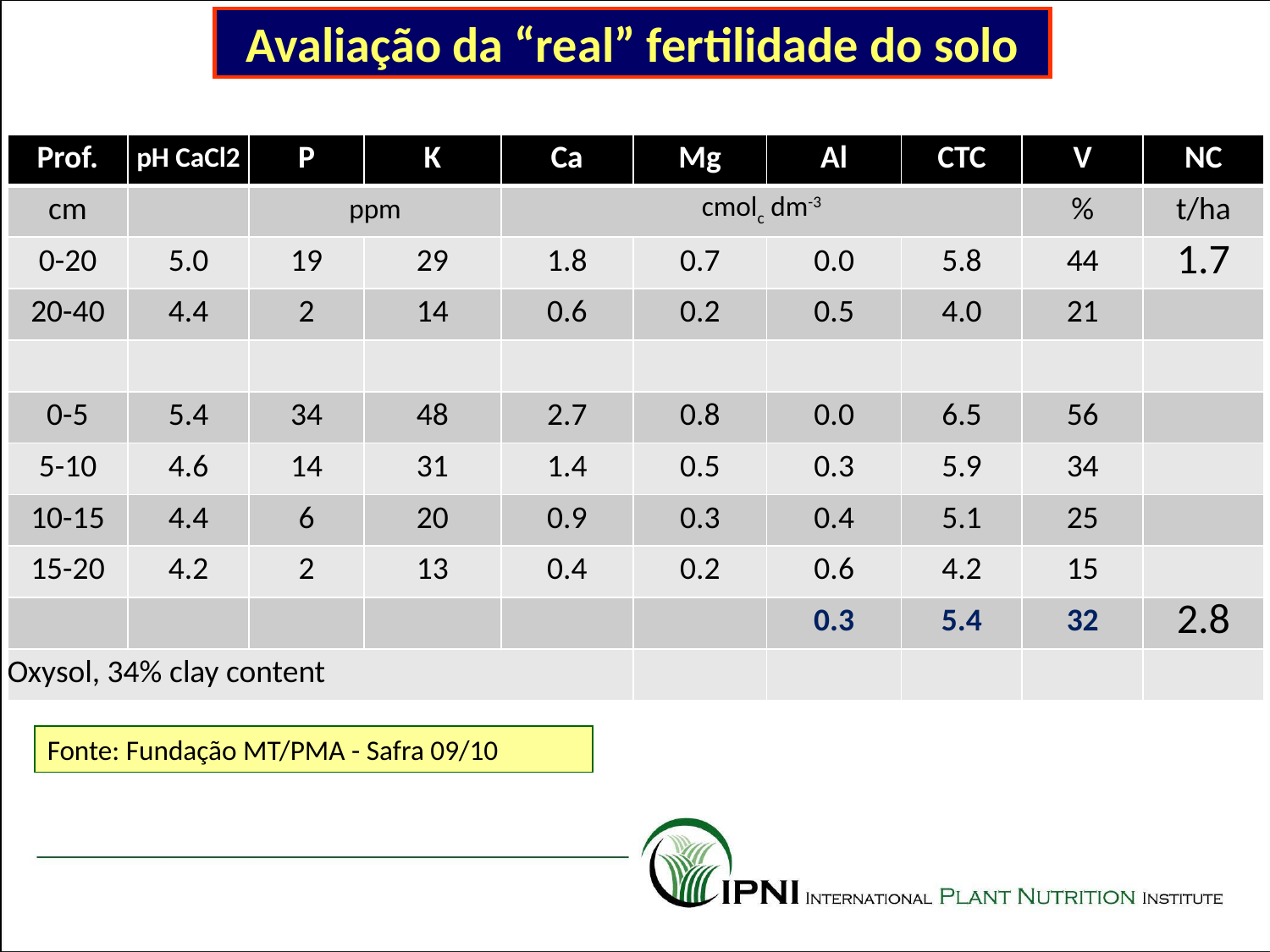

Avaliação da “real” acidez do solo
Avaliação da “real” fertilidade do solo
| Prof. | pH CaCl2 | P | K | Ca | Mg | Al | CTC | V | NC |
| --- | --- | --- | --- | --- | --- | --- | --- | --- | --- |
| cm |  | ppm |  | cmolc dm-3 |  |  |  | % | t/ha |
| 0-20 | 5.0 | 19 | 29 | 1.8 | 0.7 | 0.0 | 5.8 | 44 | 1.7 |
| 20-40 | 4.4 | 2 | 14 | 0.6 | 0.2 | 0.5 | 4.0 | 21 |  |
|  |  |  |  |  |  |  |  |  |  |
| 0-5 | 5.4 | 34 | 48 | 2.7 | 0.8 | 0.0 | 6.5 | 56 |  |
| 5-10 | 4.6 | 14 | 31 | 1.4 | 0.5 | 0.3 | 5.9 | 34 |  |
| 10-15 | 4.4 | 6 | 20 | 0.9 | 0.3 | 0.4 | 5.1 | 25 |  |
| 15-20 | 4.2 | 2 | 13 | 0.4 | 0.2 | 0.6 | 4.2 | 15 |  |
|  |  |  |  |  |  | 0.3 | 5.4 | 32 | 2.8 |
| Oxysol, 34% clay content |  |  |  |  |  |  |  |  |  |
Fonte: Fundação MT/PMA - Safra 09/10